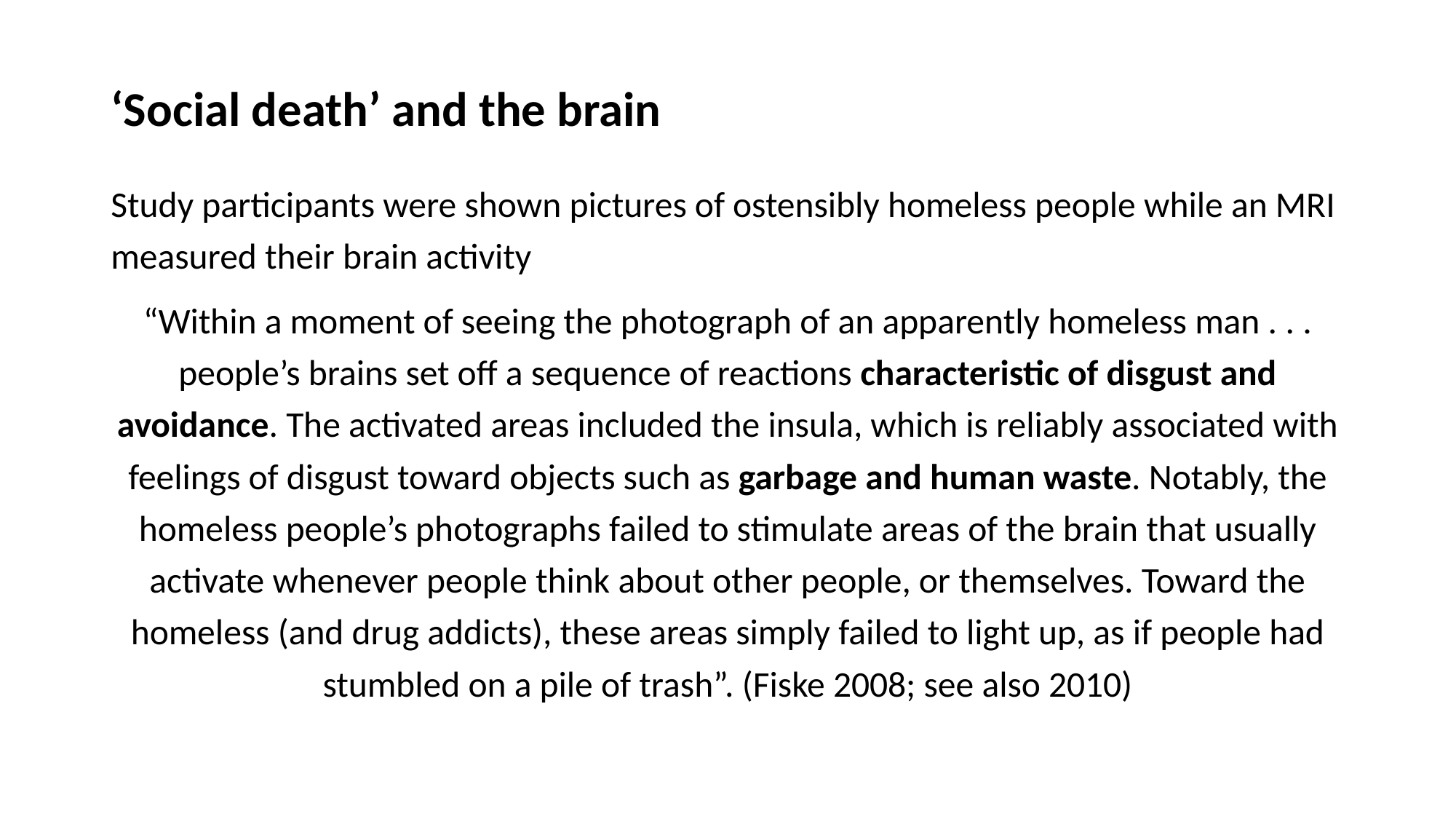

# ‘Social death’ and the brain
Study participants were shown pictures of ostensibly homeless people while an MRI measured their brain activity
“Within a moment of seeing the photograph of an apparently homeless man . . . people’s brains set off a sequence of reactions characteristic of disgust and avoidance. The activated areas included the insula, which is reliably associated with feelings of disgust toward objects such as garbage and human waste. Notably, the homeless people’s photographs failed to stimulate areas of the brain that usually activate whenever people think about other people, or themselves. Toward the homeless (and drug addicts), these areas simply failed to light up, as if people had stumbled on a pile of trash”. (Fiske 2008; see also 2010)